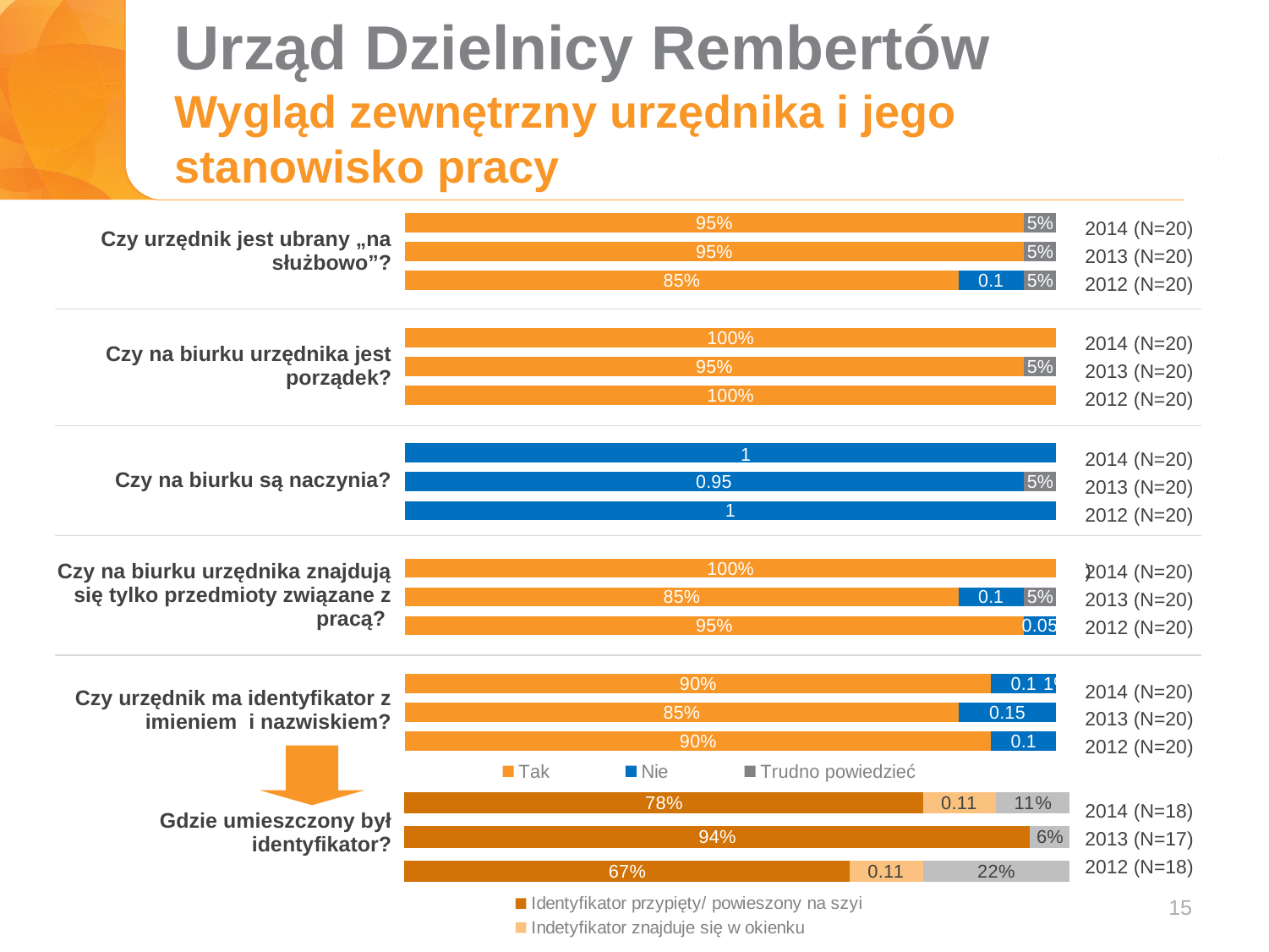

# Urząd Dzielnicy Rembertów Wygląd zewnętrzny urzędnika i jego stanowisko pracy

### Chart

| Category | Tak | Nie | Trudno powiedzieć |
|---|---|---|---|
|  | 0.95 | None | 0.05 |
| Czy urzędnik jest ubrany “na służbowo”? | 0.95 | None | 0.05 |
|  | 0.85 | 0.1 | 0.05 |
|  | None | None | None |
|  | 1.0 | None | None |
| Czy na biurku urzędnika jest porządek? | 0.95 | None | 0.05 |
|  | 1.0 | None | None |
|  | None | None | None |
|  | None | 1.0 | None |
| Czy na biurku są naczynia?  | None | 0.95 | 0.05 |
|  | None | 1.0 | None |
|  | None | None | None |
| Czy na biurku urzędnika znajdują się tylko przedmioty związane z pracą?
 | 1.0 | None | None |
|  | 0.85 | 0.1 | 0.05 |
|  | 0.95 | 0.05 | None |
|  | None | None | None |
|  | 0.9 | 0.1 | 0.01 |
| Czy urzędnik ma identyfikator z imieniem  i nazwiskiem? | 0.85 | 0.15 | None |
| Czy urzędnik jest ubrany „na służbowo”? |
| --- |
| Czy na biurku urzędnika jest porządek? |
| Czy na biurku są naczynia? |
| Czy na biurku urzędnika znajdują się tylko przedmioty związane z pracą? |
| Czy urzędnik ma identyfikator z imieniem i nazwiskiem? |
| Gdzie umieszczony był identyfikator? |
2014 (N=20)
2013 (N=20)
2012 (N=20)

2014 (N=20)
2013 (N=20)
2012 (N=20)

2014 (N=20)
2013 (N=20)
2012 (N=20)

)
2014 (N=20)
2013 (N=20)
2012 (N=20)
2014 (N=20)
2013 (N=20)
2012 (N=20)

### Chart

| Category | Identyfikator przypięty/ powieszony na szyi | Indetyfikator znajduje się w okienku | Identyfikator był przypiety w innym miejscu niż na szyi |
|---|---|---|---|
| 2014 (N=x) | 0.78 | 0.11 | 0.11 |
| 2013 (N=17) | 0.941176470588235 | None | 0.0588235294117647 |
| 2012 (N=18) | 0.67 | 0.11 | 0.22 |
2014 (N=18)
2013 (N=17)
2012 (N=18)
15